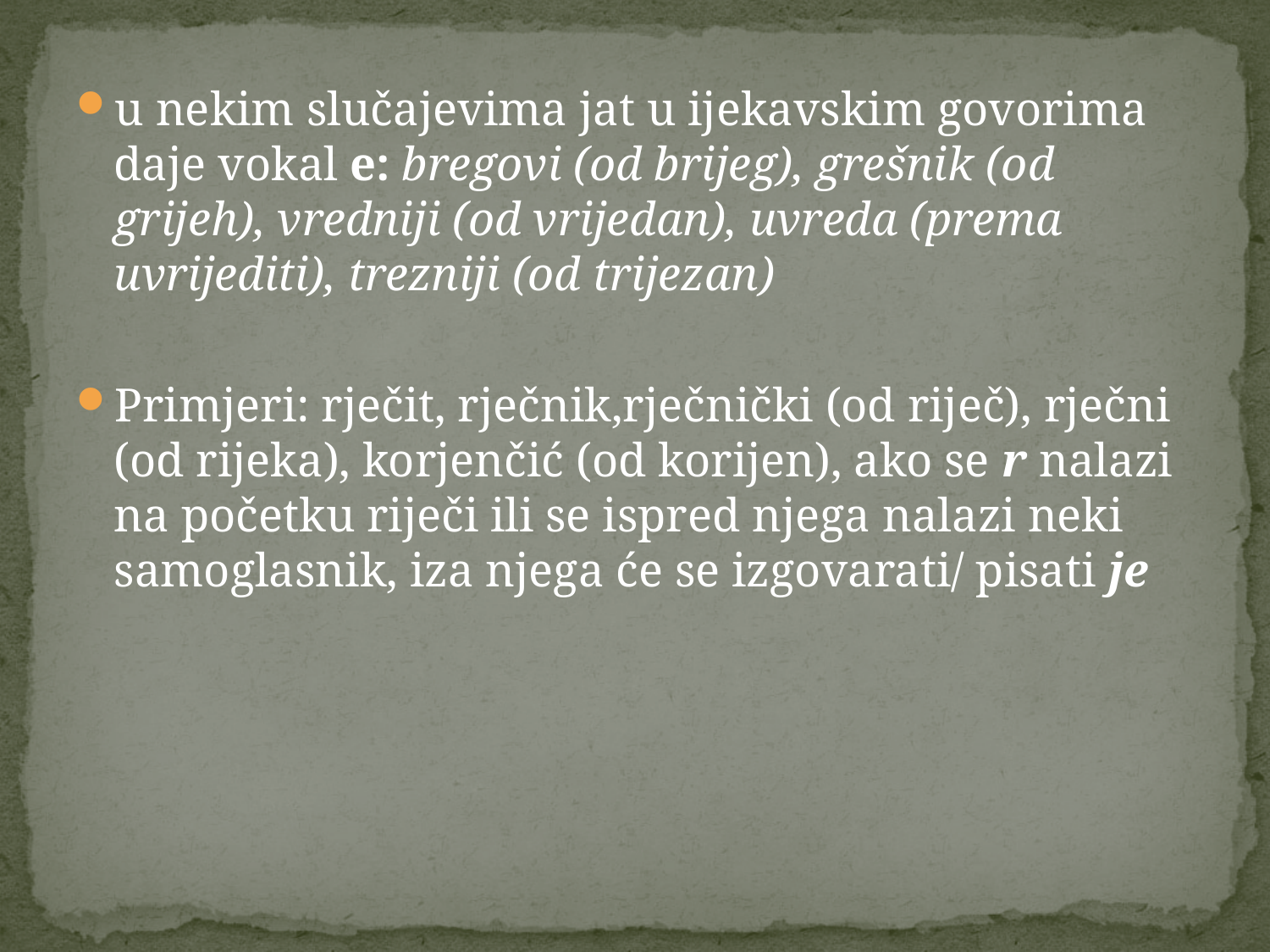

u nekim slučajevima jat u ijekavskim govorima daje vokal e: bregovi (od brijeg), grešnik (od grijeh), vredniji (od vrijedan), uvreda (prema uvrijediti), trezniji (od trijezan)

Primjeri: rječit, rječnik,rječnički (od riječ), rječni (od rijeka), korjenčić (od korijen), ako se r nalazi na početku riječi ili se ispred njega nalazi neki samoglasnik, iza njega će se izgovarati/ pisati je